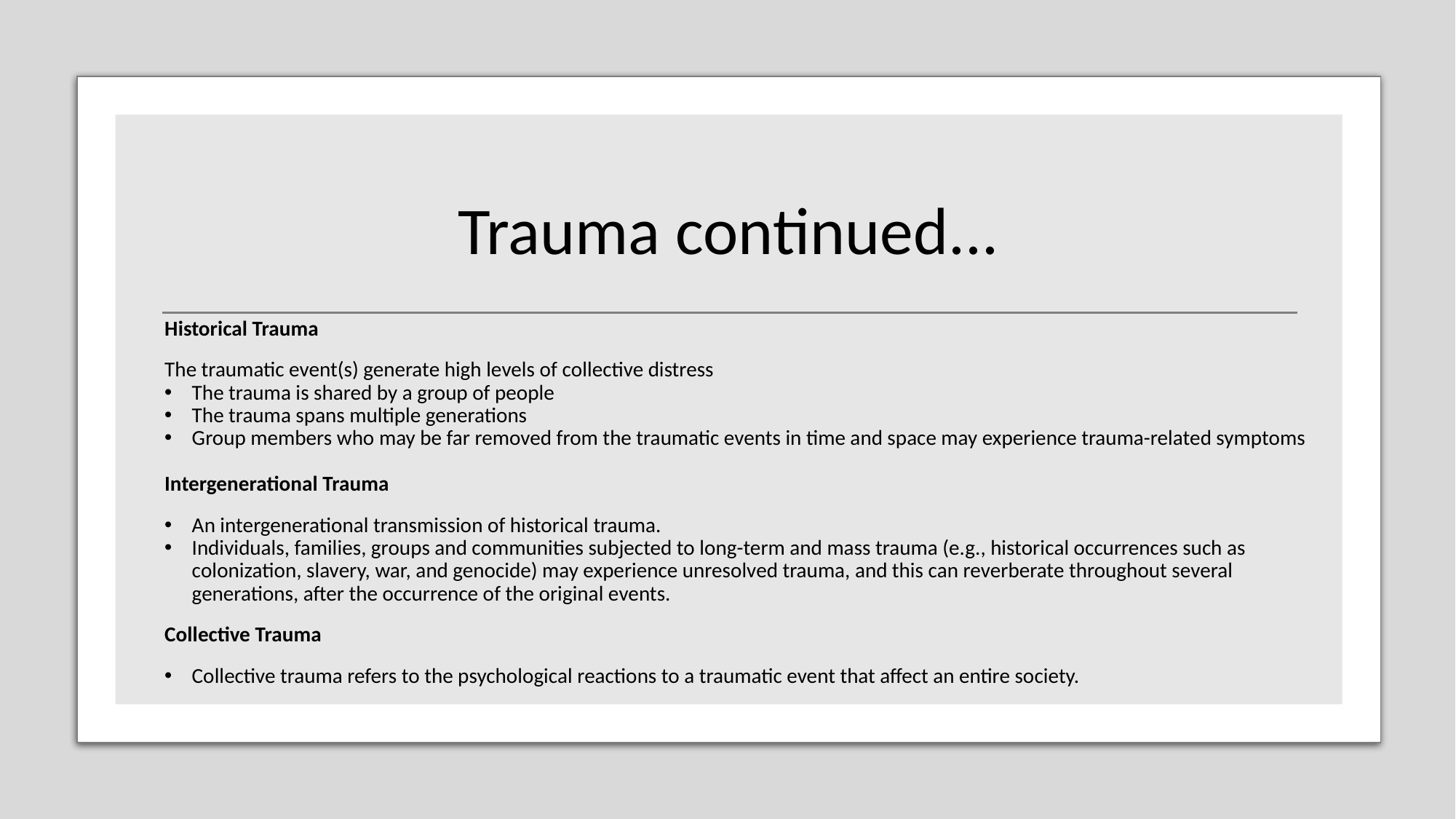

# Trauma continued...
Historical Trauma
The traumatic event(s) generate high levels of collective distress
The trauma is shared by a group of people
The trauma spans multiple generations
Group members who may be far removed from the traumatic events in time and space may experience trauma-related symptoms

Intergenerational Trauma
An intergenerational transmission of historical trauma.
Individuals, families, groups and communities subjected to long-term and mass trauma (e.g., historical occurrences such as colonization, slavery, war, and genocide) may experience unresolved trauma, and this can reverberate throughout several generations, after the occurrence of the original events.
Collective Trauma
Collective trauma refers to the psychological reactions to a traumatic event that affect an entire society.